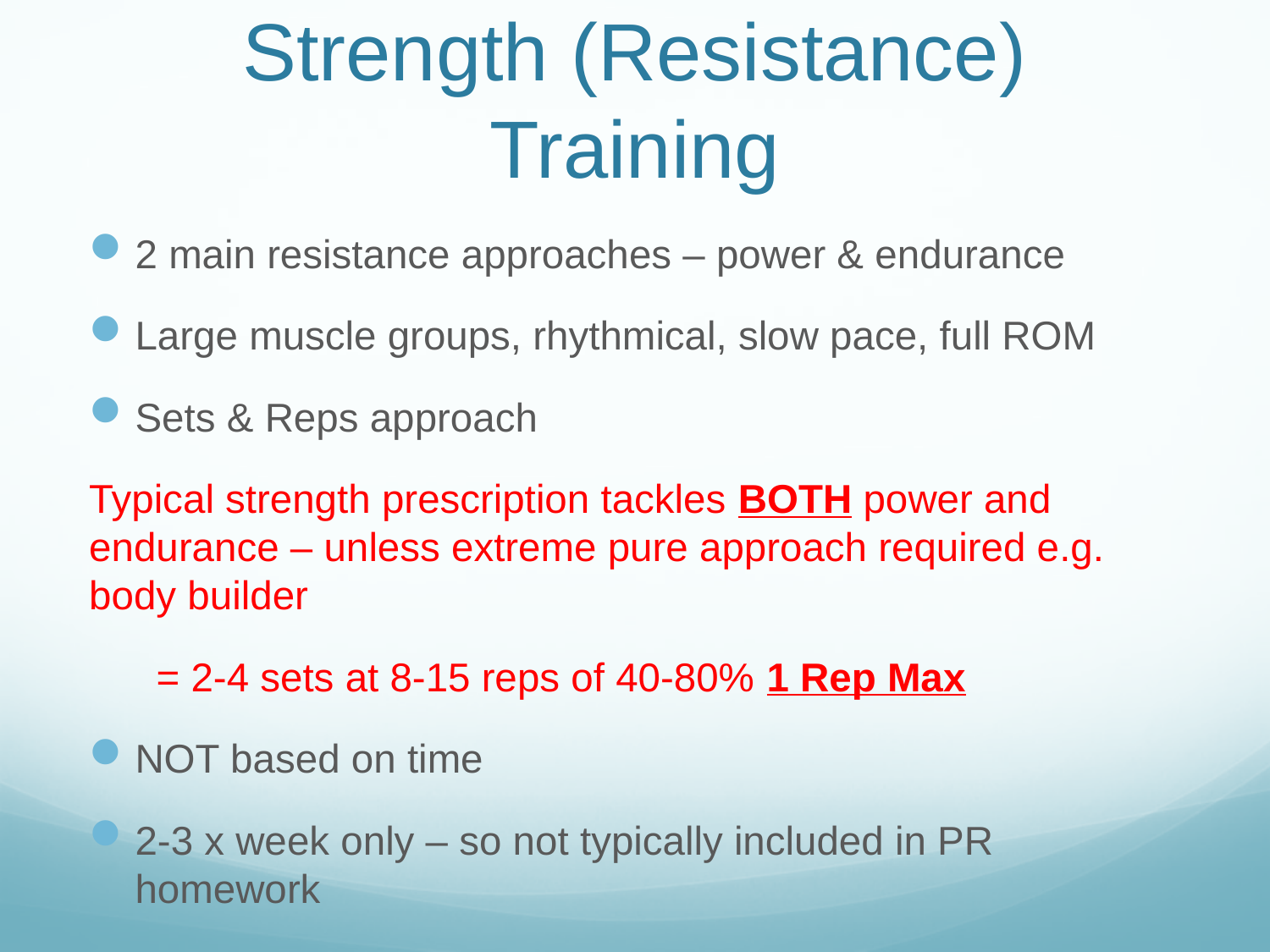

# Strength (Resistance) Training
2 main resistance approaches – power & endurance
Large muscle groups, rhythmical, slow pace, full ROM
Sets & Reps approach
Typical strength prescription tackles BOTH power and endurance – unless extreme pure approach required e.g. body builder
      = 2-4 sets at 8-15 reps of 40-80% 1 Rep Max
NOT based on time
2-3 x week only – so not typically included in PR homework